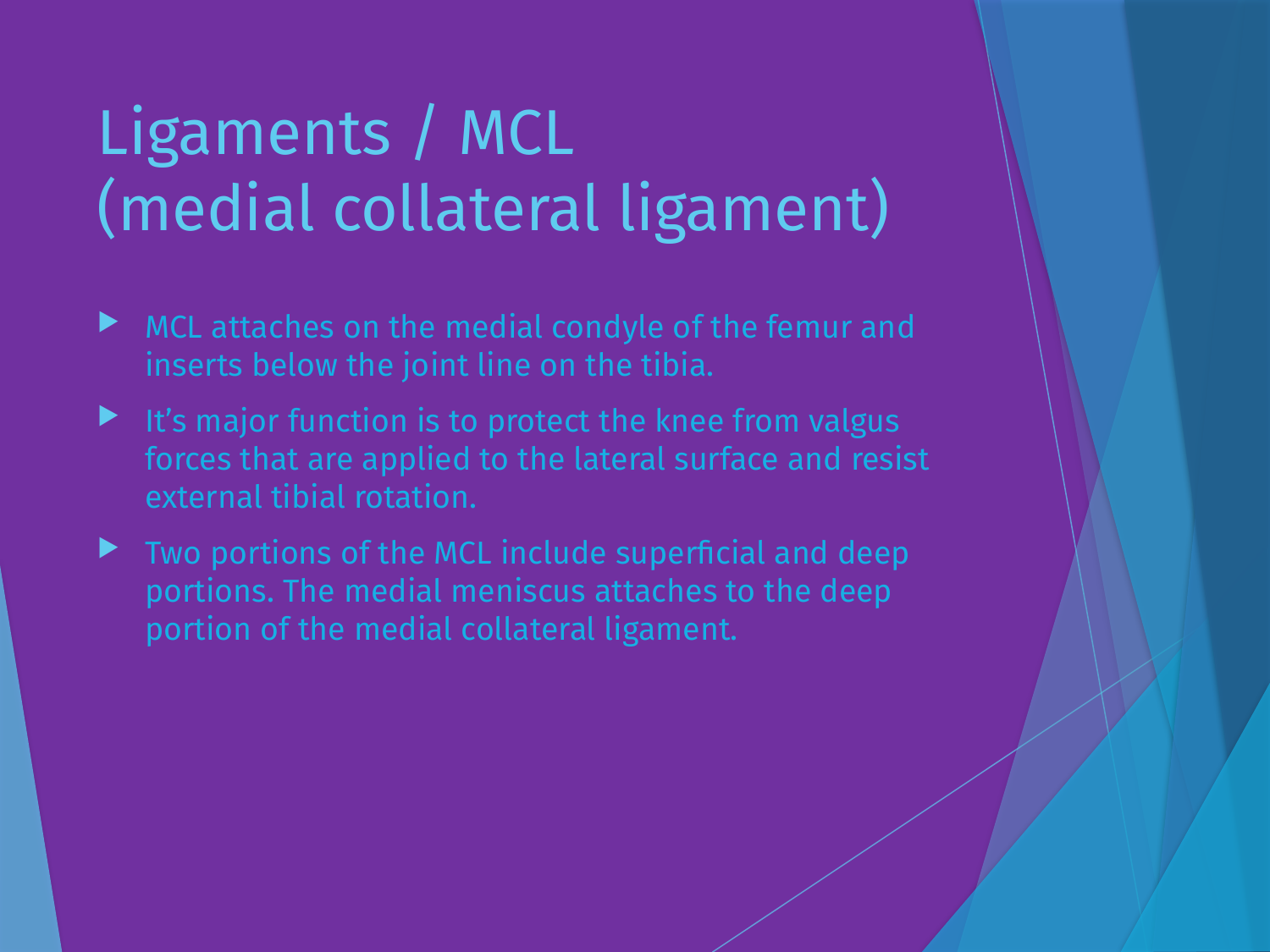

# Ligaments / MCL (medial collateral ligament)
MCL attaches on the medial condyle of the femur and inserts below the joint line on the tibia.
It’s major function is to protect the knee from valgus forces that are applied to the lateral surface and resist external tibial rotation.
Two portions of the MCL include superficial and deep portions. The medial meniscus attaches to the deep portion of the medial collateral ligament.